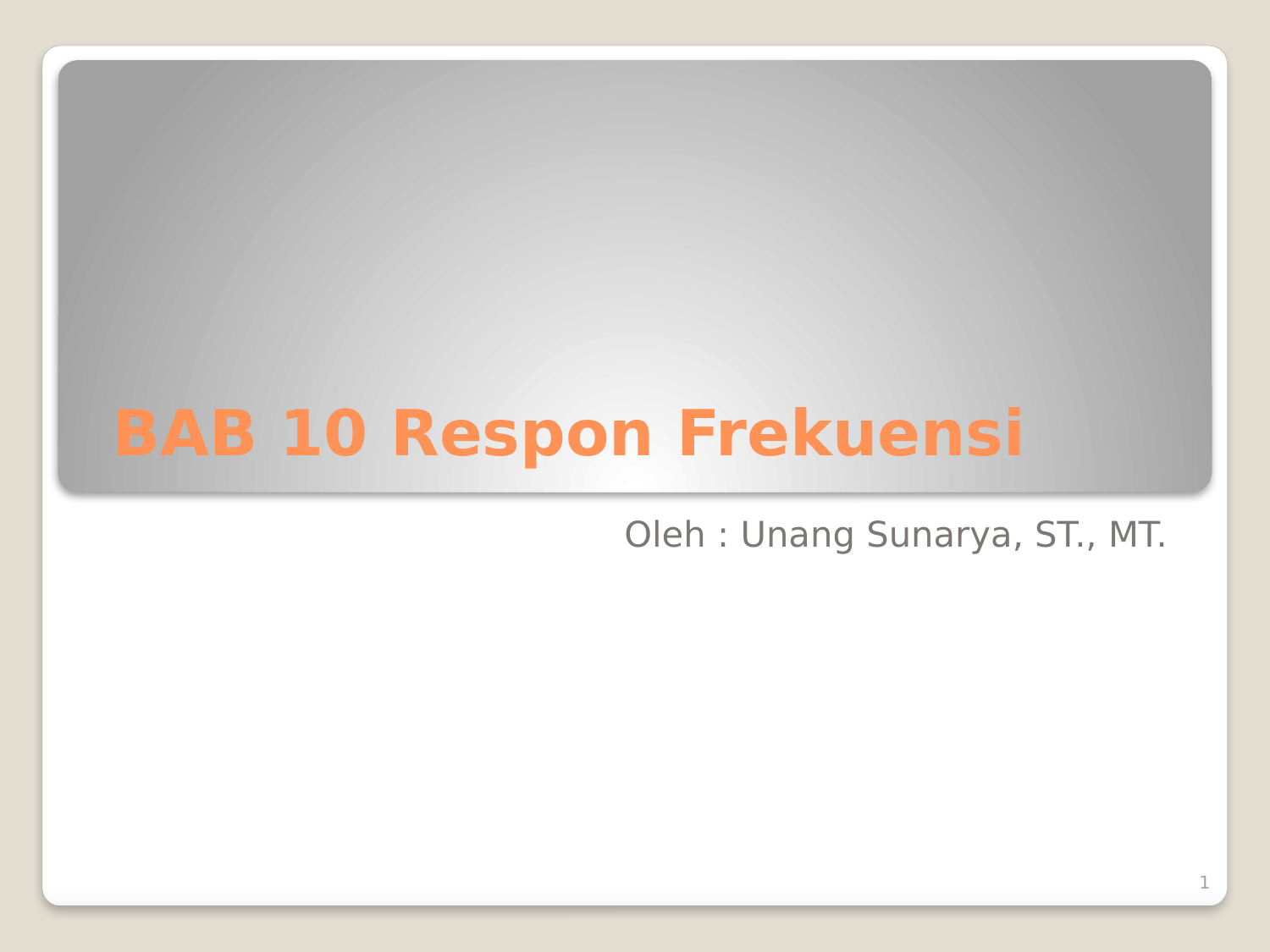

# BAB 10 Respon Frekuensi
Oleh : Unang Sunarya, ST., MT.
1